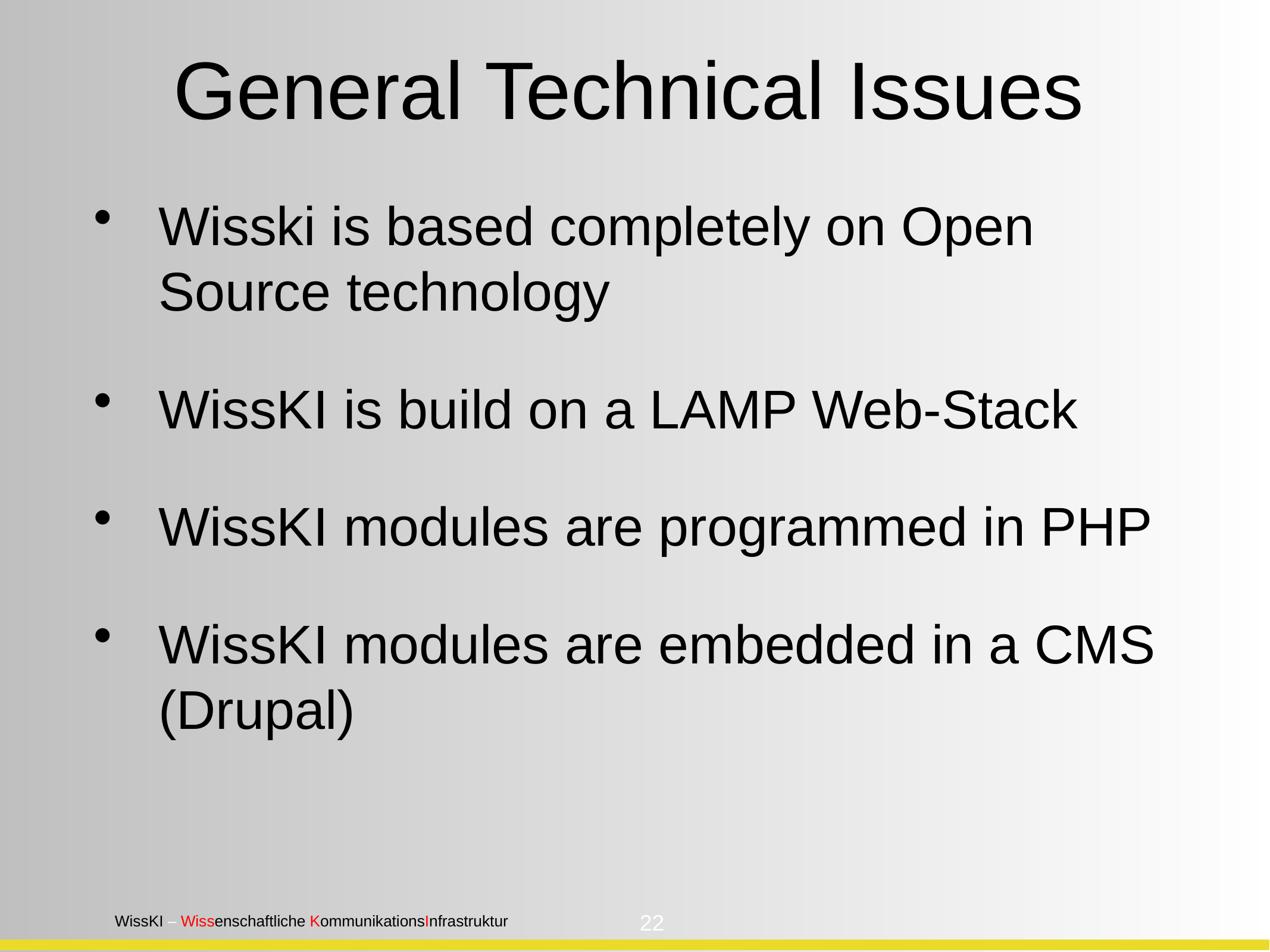

# General Technical Issues
Wisski is based completely on Open Source technology
WissKI is build on a LAMP Web-Stack
WissKI modules are programmed in PHP
WissKI modules are embedded in a CMS (Drupal)
22
WissKI – Wissenschaftliche KommunikationsInfrastruktur